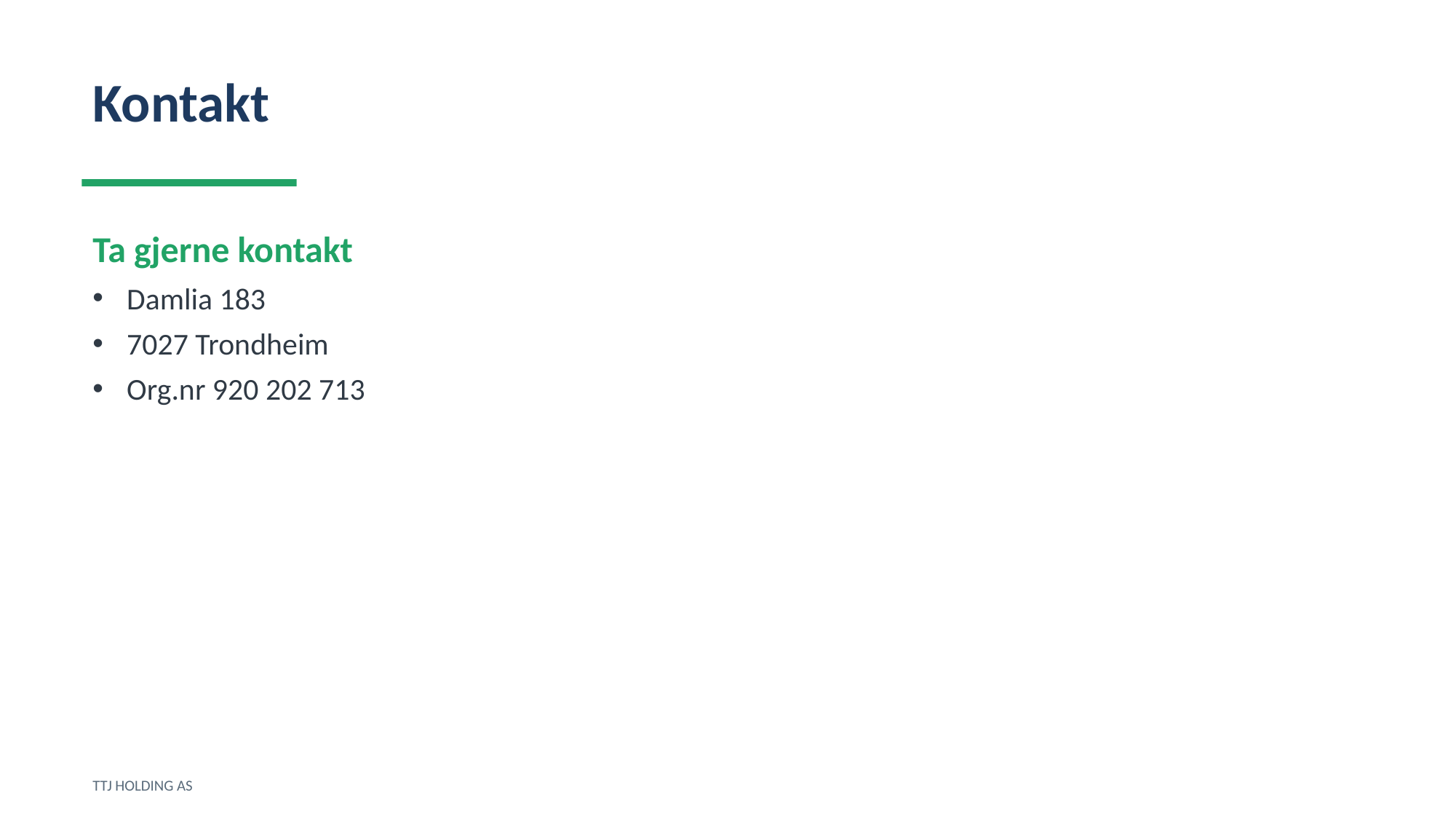

Kontakt

Ta gjerne kontakt
Damlia 183
7027 Trondheim
Org.nr 920 202 713
TTJ HOLDING AS